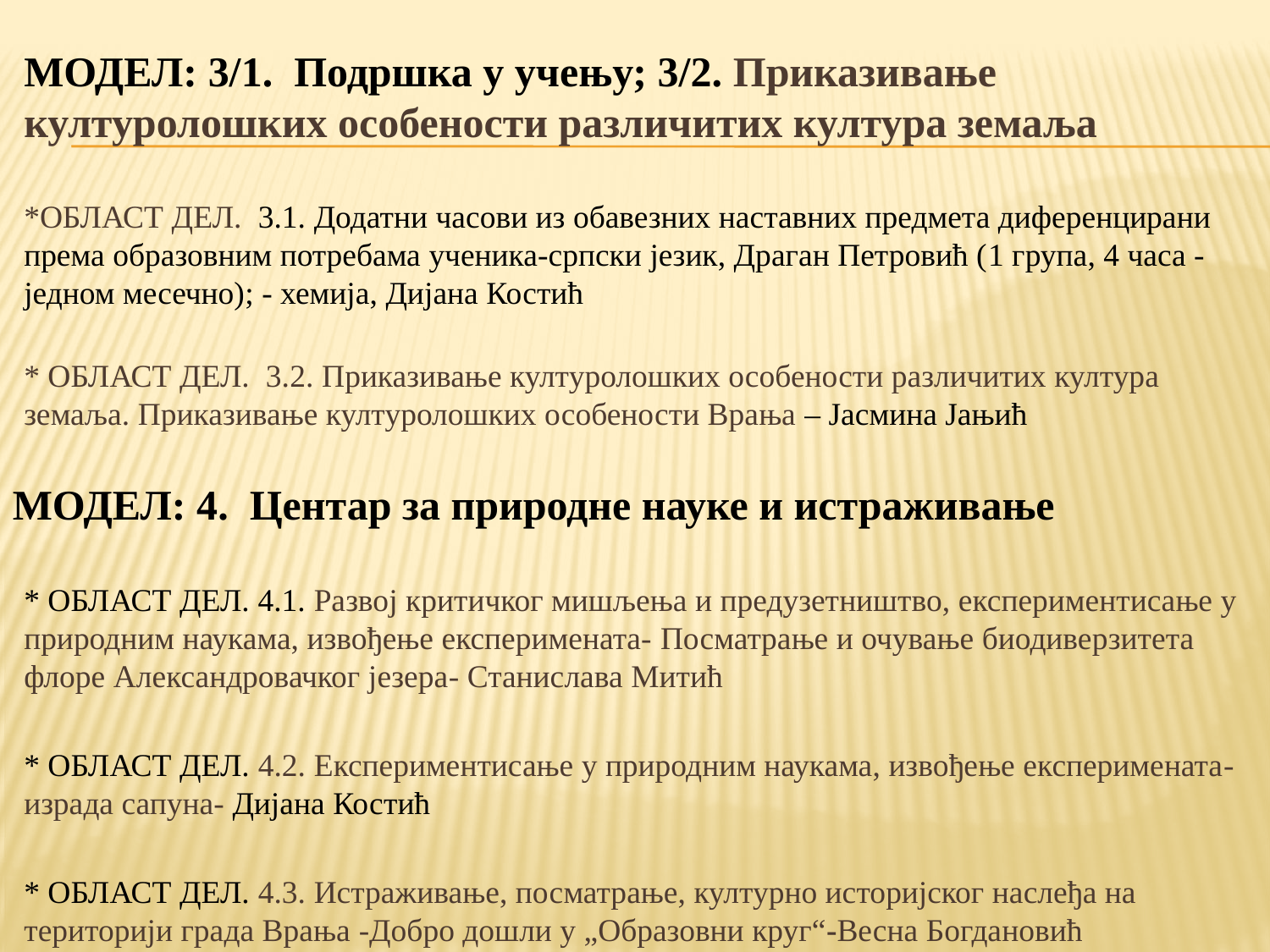

МОДЕЛ: 3/1.  Подршка у учењу; 3/2. Приказивање културолошких особености различитих култура земаља

*ОБЛАСТ ДЕЛ.  3.1. Додатни часови из обавезних наставних предмета диференцирани према образовним потребама ученика-српски језик, Драган Петровић (1 група, 4 часа -једном месечно); - хемија, Дијана Костић
* ОБЛАСТ ДЕЛ.  3.2. Приказивање културолошких особености различитих култура земаља. Приказивање културолошких особености Врања – Јасмина Јањић
МОДЕЛ: 4.  Центар за природне науке и истраживање

* ОБЛАСТ ДЕЛ. 4.1. Развој критичког мишљења и предузетништво, експериментисање у природним наукама, извођење експеримената- Посматрање и очување биодиверзитета флоре Александровачког језера- Станислава Митић

* ОБЛАСТ ДЕЛ. 4.2. Експериментисање у природним наукама, извођење експеримената- израда сапуна- Дијана Костић

* ОБЛАСТ ДЕЛ. 4.3. Истраживање, посматрање, културно историјског наслеђа на територији града Врања -Добро дошли у „Образовни круг“-Весна Богдановић

#